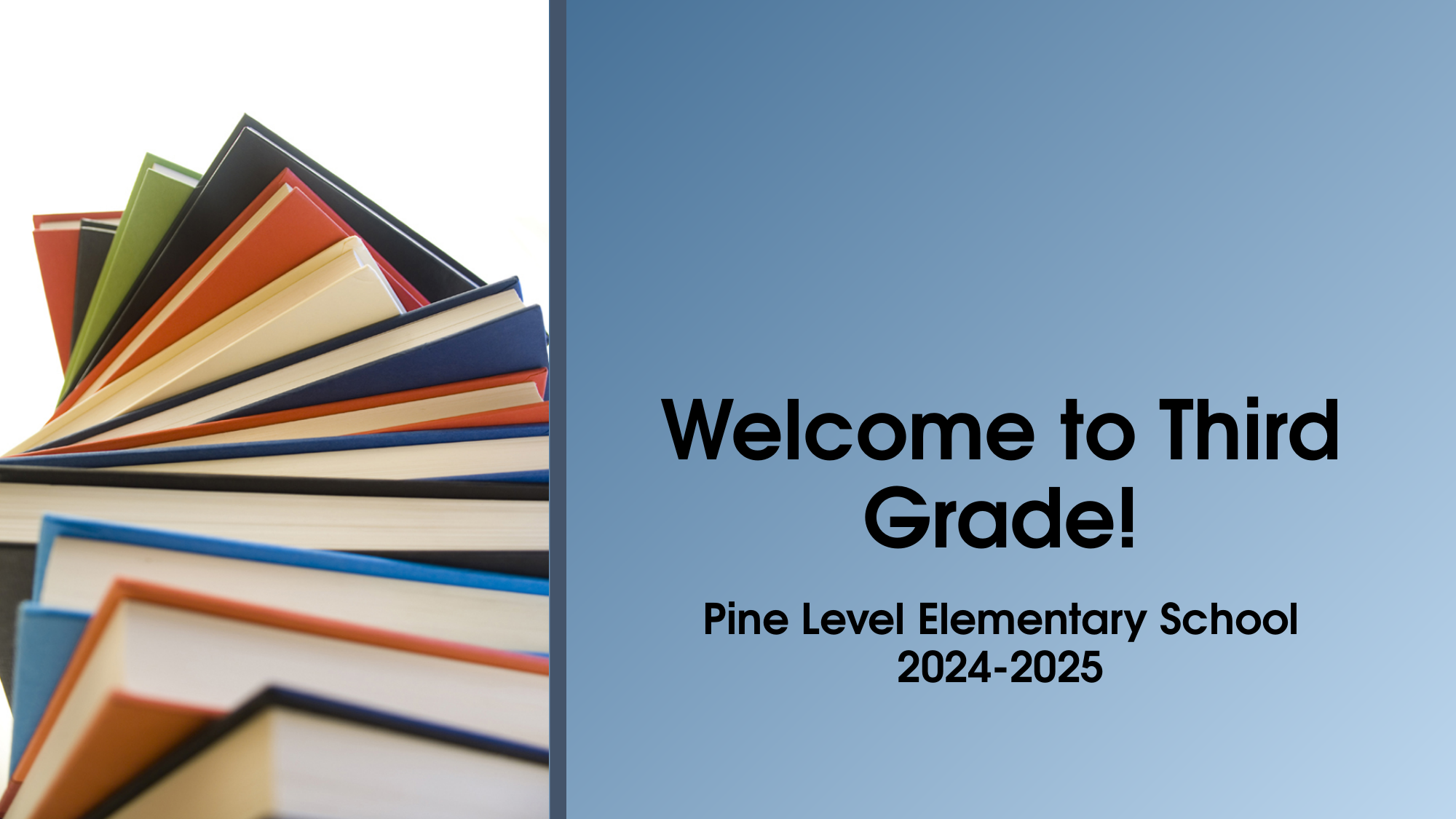

# Welcome to Third Grade!
Pine Level Elementary School
2024-2025